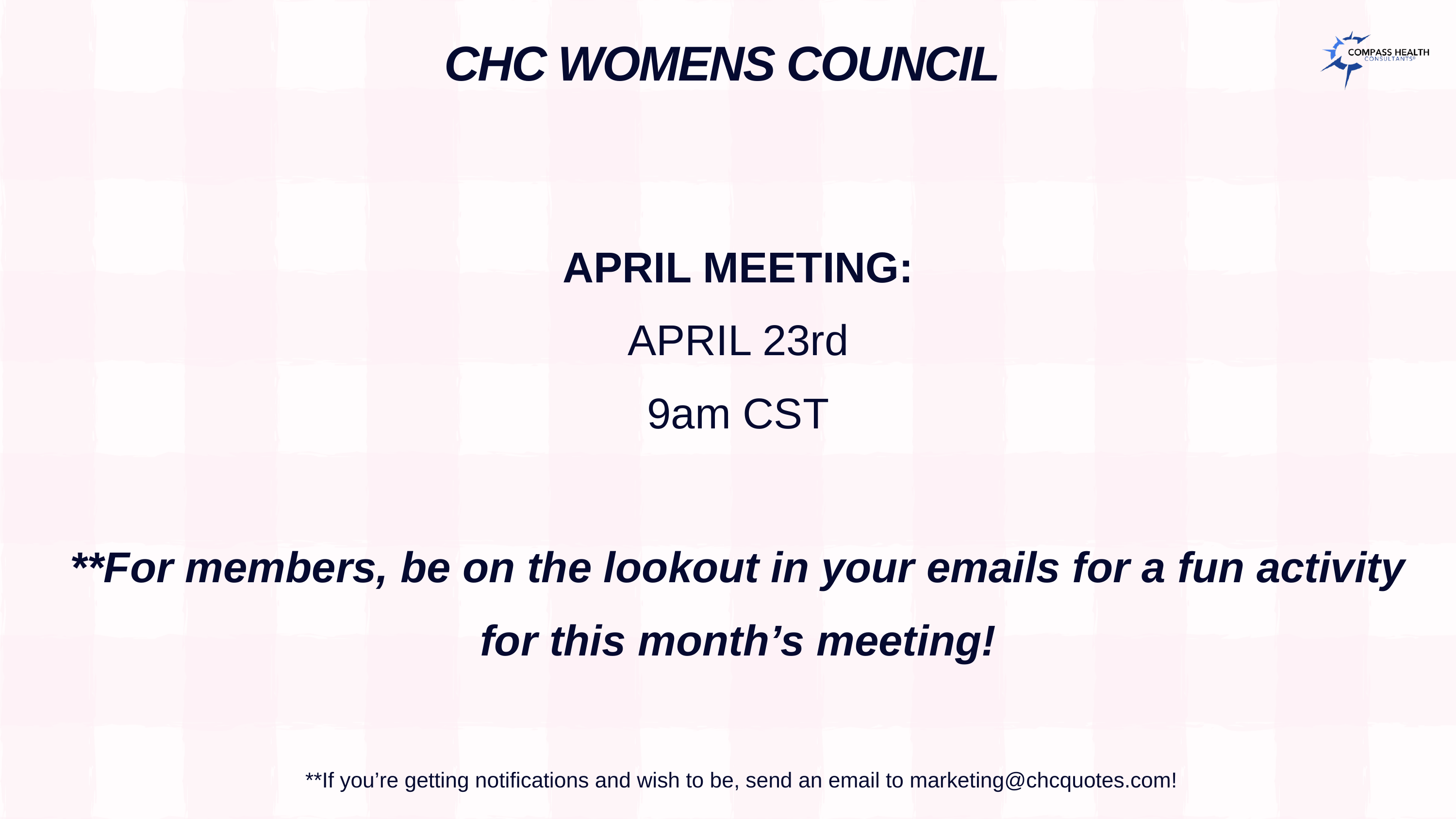

CHC WOMENS COUNCIL

APRIL MEETING:
 APRIL 23rd
9am CST
**For members, be on the lookout in your emails for a fun activity for this month’s meeting!
**If you’re getting notifications and wish to be, send an email to marketing@chcquotes.com!